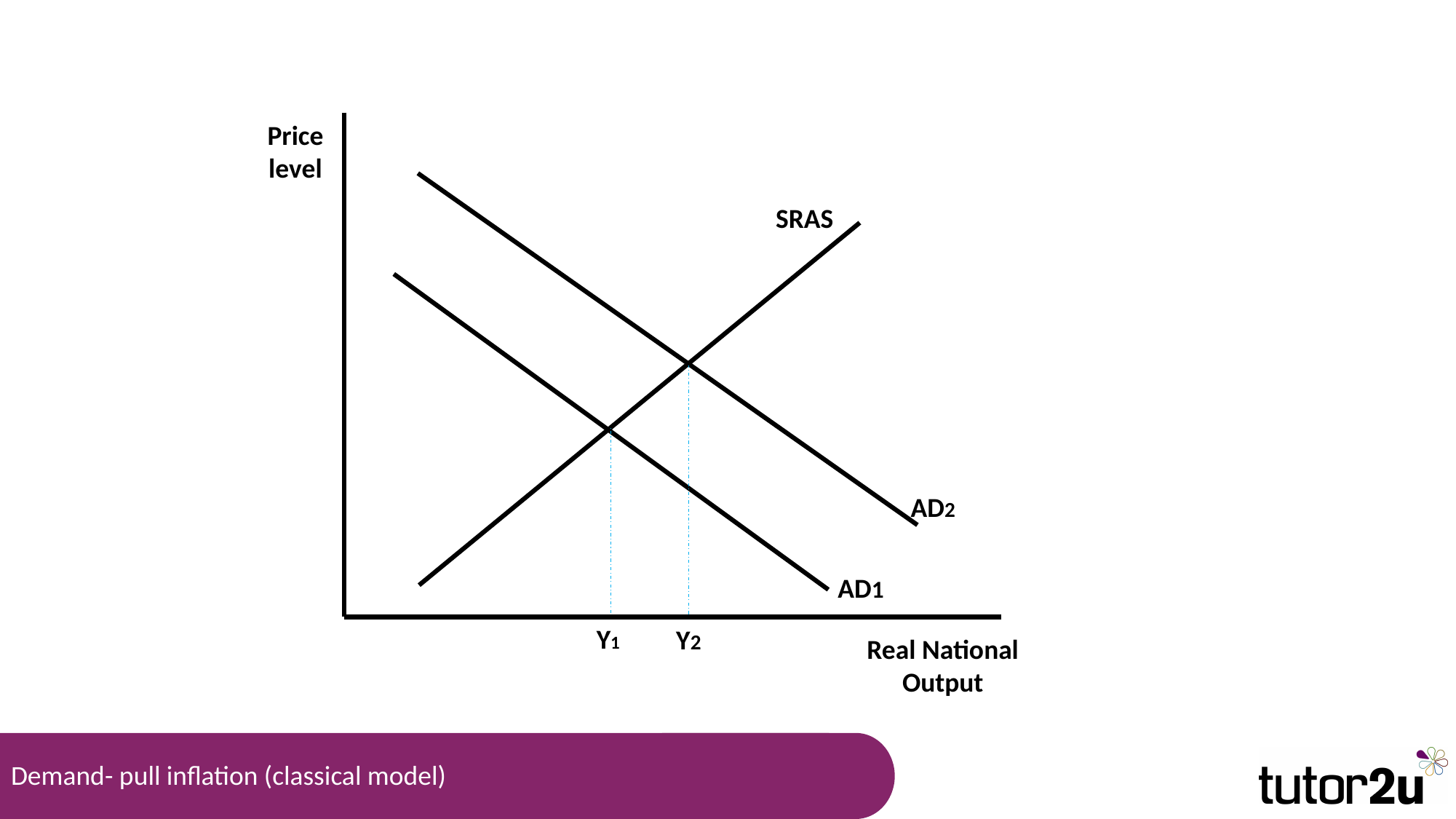

Price level
SRAS
AD2
AD1
Y1
Y2
Real National Output
# Demand- pull inflation (classical model)